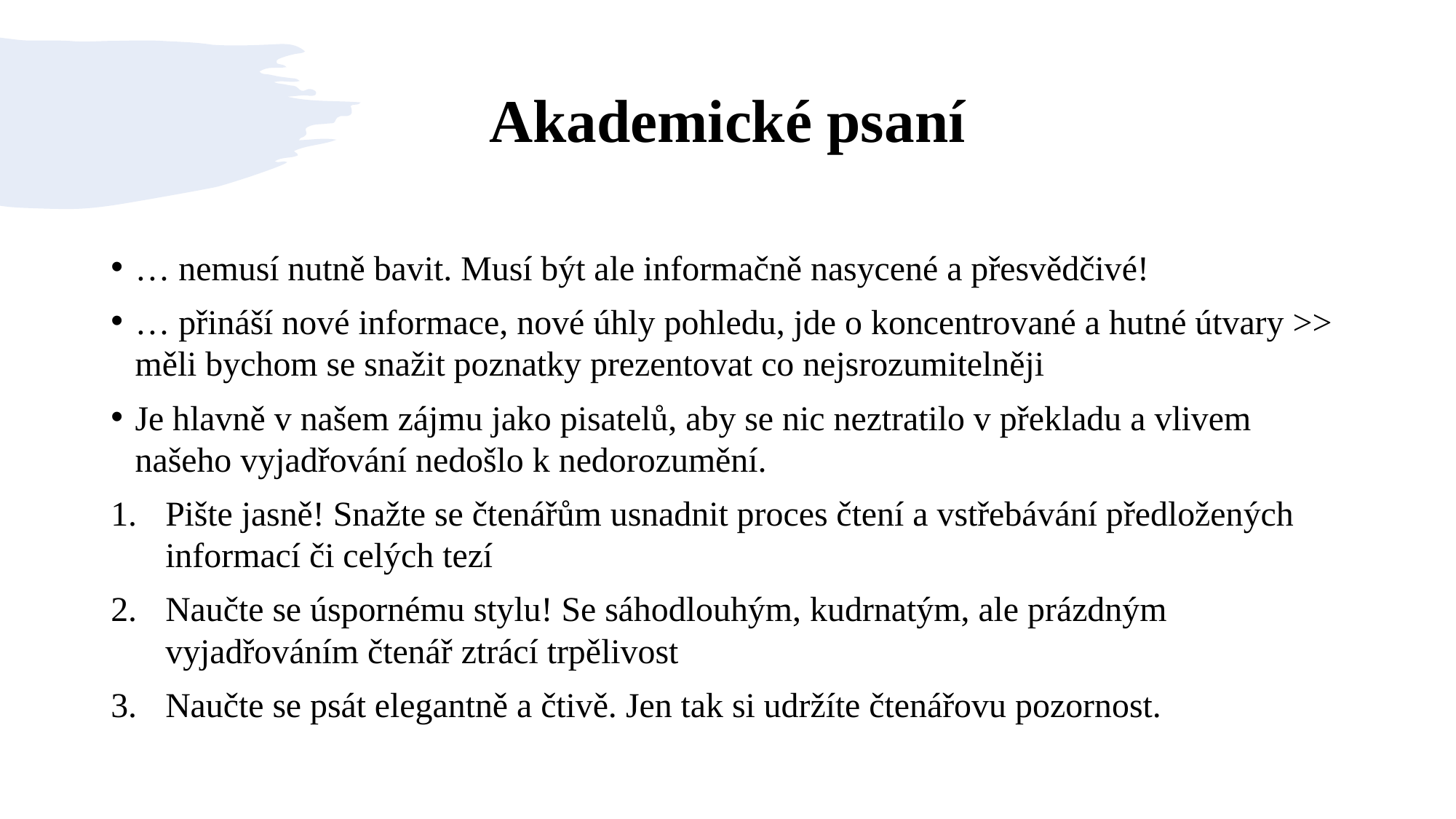

# Akademické psaní
… nemusí nutně bavit. Musí být ale informačně nasycené a přesvědčivé!
… přináší nové informace, nové úhly pohledu, jde o koncentrované a hutné útvary >> měli bychom se snažit poznatky prezentovat co nejsrozumitelněji
Je hlavně v našem zájmu jako pisatelů, aby se nic neztratilo v překladu a vlivem našeho vyjadřování nedošlo k nedorozumění.
Pište jasně! Snažte se čtenářům usnadnit proces čtení a vstřebávání předložených informací či celých tezí
Naučte se úspornému stylu! Se sáhodlouhým, kudrnatým, ale prázdným vyjadřováním čtenář ztrácí trpělivost
Naučte se psát elegantně a čtivě. Jen tak si udržíte čtenářovu pozornost.